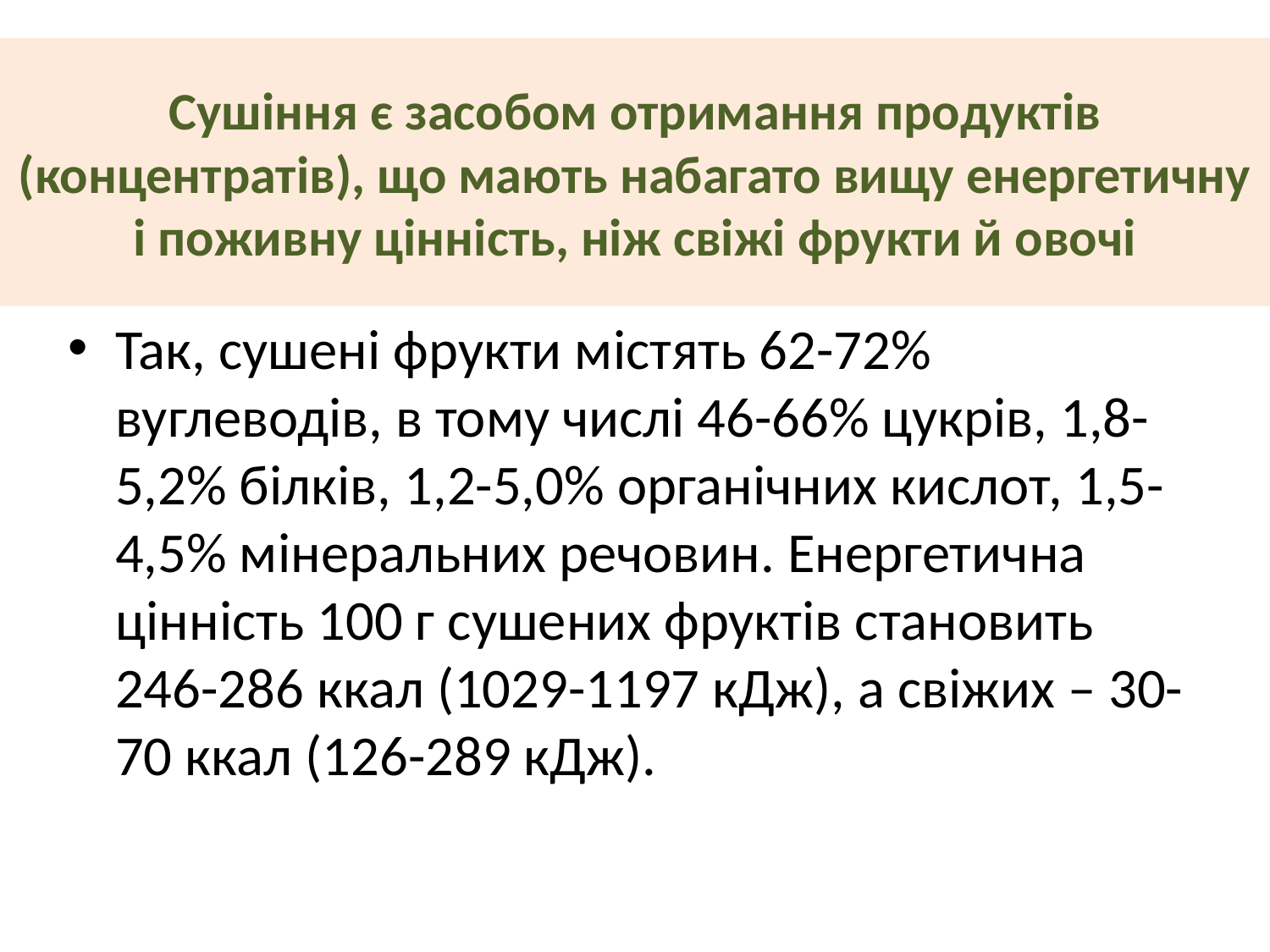

# Сушіння є засобом отримання продуктів (концентратів), що мають набагато вищу енергетичну і поживну цінність, ніж свіжі фрукти й овочі
Так, сушені фрукти містять 62-72% вуглеводів, в тому числі 46-66% цукрів, 1,8-5,2% білків, 1,2-5,0% органічних кислот, 1,5-4,5% мінеральних речовин. Енергетична цінність 100 г сушених фруктів становить 246-286 ккал (1029-1197 кДж), а свіжих – 30-70 ккал (126-289 кДж).